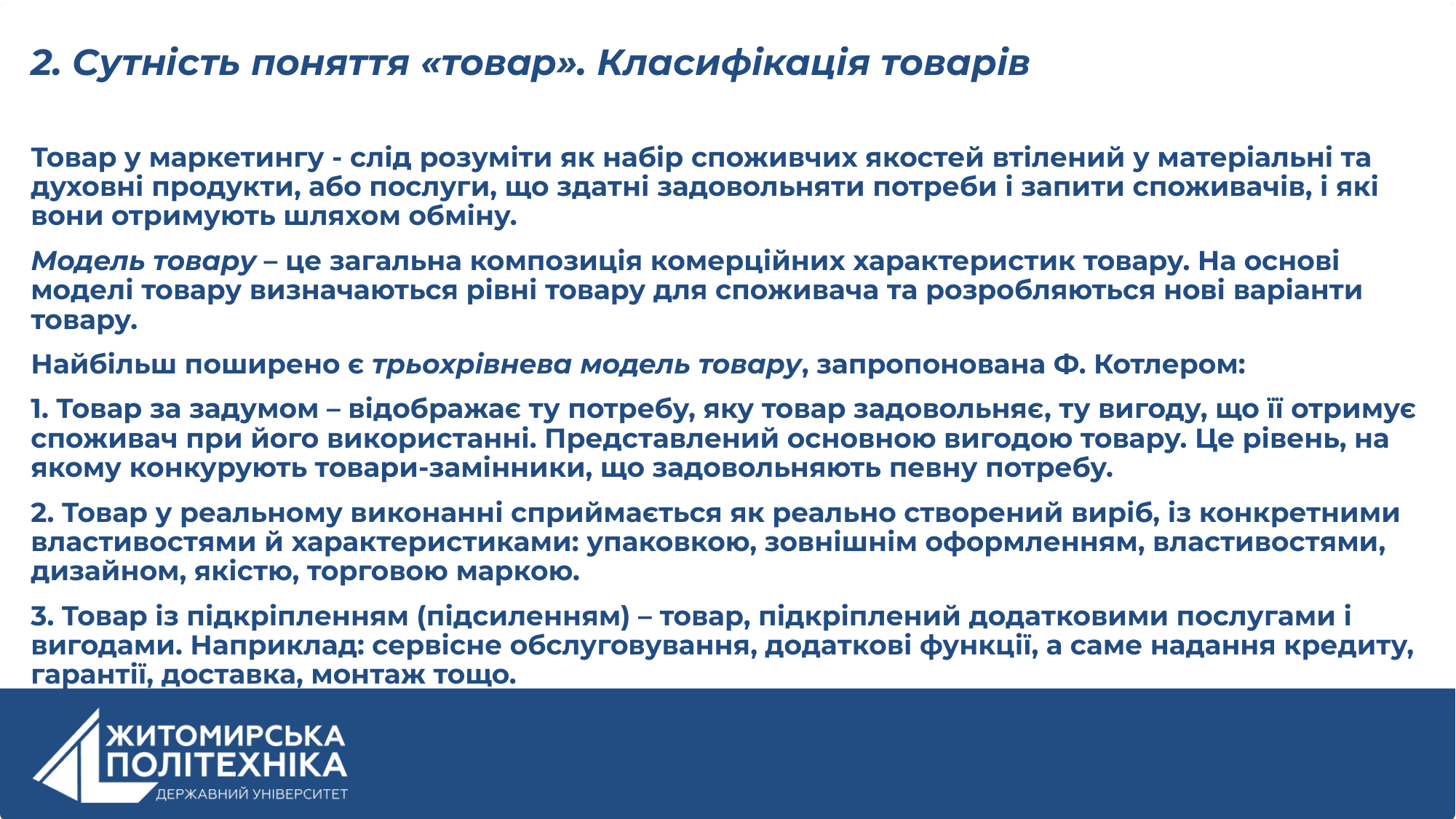

2. Сутність поняття «товар». Класифікація товарів

Товар у маркетингу - слід розуміти як набір споживчих якостей втілений у матеріальні та духовні продукти, або послуги, що здатні задовольняти потреби і запити споживачів, і які вони отримують шляхом обміну.
Модель товару – це загальна композиція комерційних характеристик товару. На основі моделі товару визначаються рівні товару для споживача та розробляються нові варіанти товару.
Найбільш поширено є трьохрівнева модель товару, запропонована Ф. Котлером:
1. Товар за задумом – відображає ту потребу, яку товар задовольняє, ту вигоду, що її отримує споживач при його використанні. Представлений основною вигодою товару. Це рівень, на якому конкурують товари-замінники, що задовольняють певну потребу.
2. Товар у реальному виконанні сприймається як реально створений виріб, із конкретними властивостями й характеристиками: упаковкою, зовнішнім оформленням, властивостями, дизайном, якістю, торговою маркою.
3. Товар із підкріпленням (підсиленням) – товар, підкріплений додатковими послугами і вигодами. Наприклад: сервісне обслуговування, додаткові функції, а саме надання кредиту, гарантії, доставка, монтаж тощо.